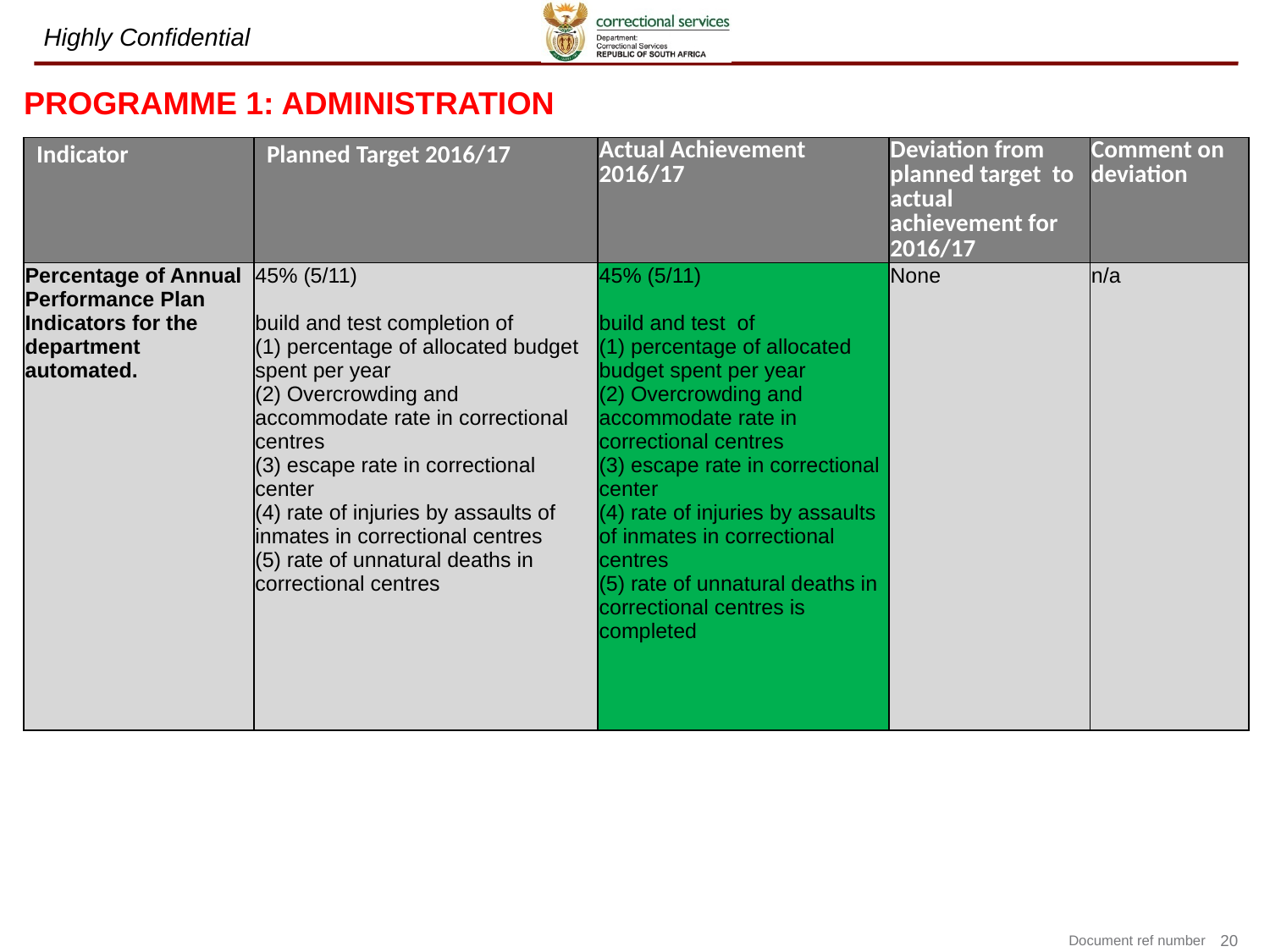

PROGRAMME 1: ADMINISTRATION
| Indicator | Planned Target 2016/17 | Actual Achievement 2016/17 | Deviation from planned target to actual achievement for 2016/17 | Comment on deviation |
| --- | --- | --- | --- | --- |
| Percentage of Annual Performance Plan Indicators for the department automated. | 45% (5/11) build and test completion of (1) percentage of allocated budget spent per year (2) Overcrowding and accommodate rate in correctional centres (3) escape rate in correctional center (4) rate of injuries by assaults of inmates in correctional centres (5) rate of unnatural deaths in correctional centres | 45% (5/11) build and test of (1) percentage of allocated budget spent per year (2) Overcrowding and accommodate rate in correctional centres (3) escape rate in correctional center (4) rate of injuries by assaults of inmates in correctional centres (5) rate of unnatural deaths in correctional centres is completed | None | n/a |